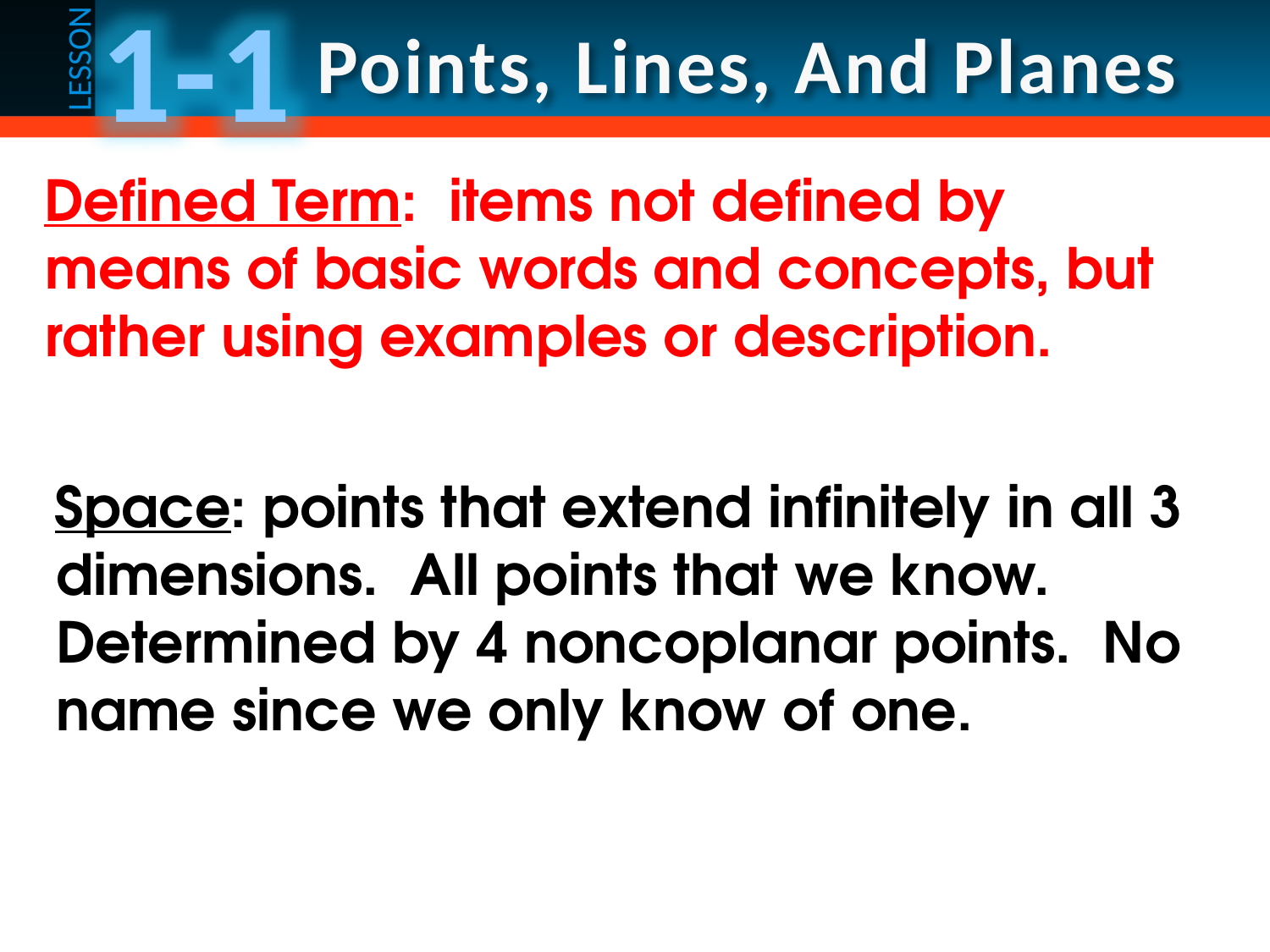

Defined Term:  items not defined by means of basic words and concepts, but rather using examples or description.

Space: points that extend infinitely in all 3 dimensions.  All points that we know.  Determined by 4 noncoplanar points.  No name since we only know of one.